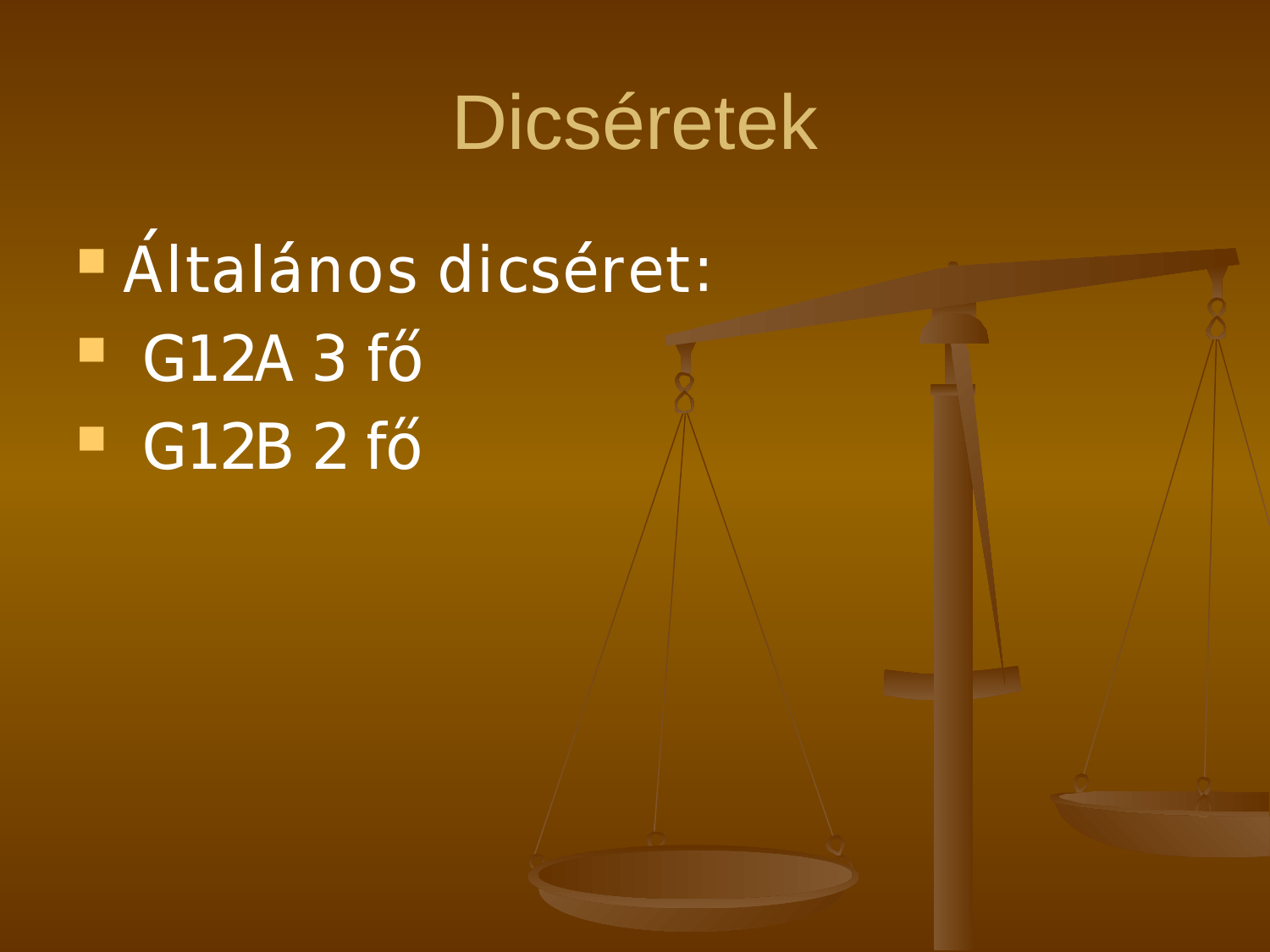

# Dicséretek
Általános dicséret:
 G12A 3 fő
 G12B 2 fő